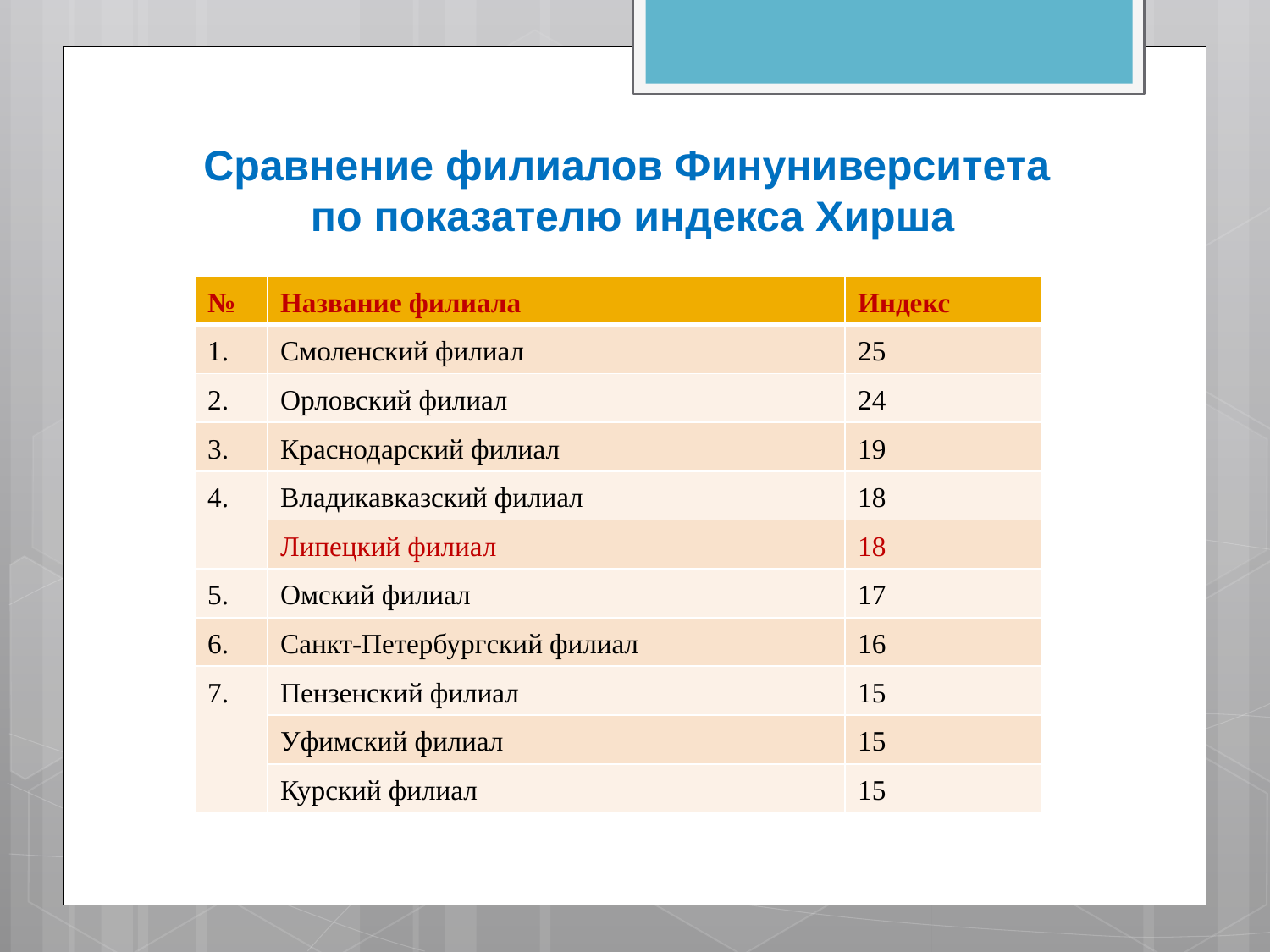

# Сравнение филиалов Финуниверситета по показателю индекса Хирша
| № | Название филиала | Индекс |
| --- | --- | --- |
| 1. | Смоленский филиал | 25 |
| 2. | Орловский филиал | 24 |
| 3. | Краснодарский филиал | 19 |
| 4. | Владикавказский филиал | 18 |
|  | Липецкий филиал | 18 |
| 5. | Омский филиал | 17 |
| 6. | Санкт-Петербургский филиал | 16 |
| 7. | Пензенский филиал | 15 |
|  | Уфимский филиал | 15 |
|  | Курский филиал | 15 |